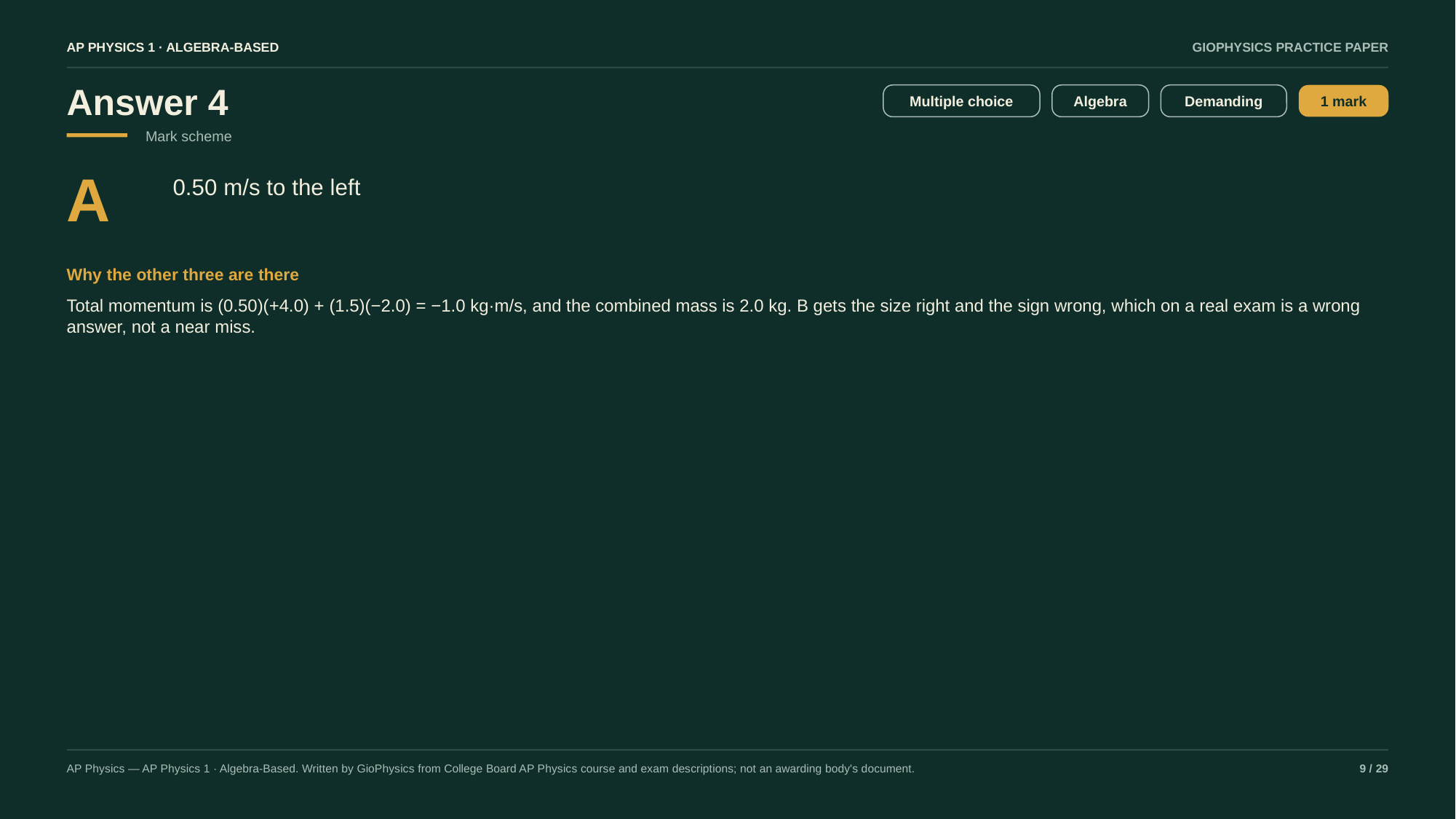

AP PHYSICS 1 · ALGEBRA-BASED
GIOPHYSICS PRACTICE PAPER

Answer 4

Multiple choice

Algebra

Demanding

1 mark
Mark scheme

A
0.50 m/s to the left
Why the other three are there
Total momentum is (0.50)(+4.0) + (1.5)(−2.0) = −1.0 kg·m/s, and the combined mass is 2.0 kg. B gets the size right and the sign wrong, which on a real exam is a wrong answer, not a near miss.

AP Physics — AP Physics 1 · Algebra-Based. Written by GioPhysics from College Board AP Physics course and exam descriptions; not an awarding body's document.
9 / 29